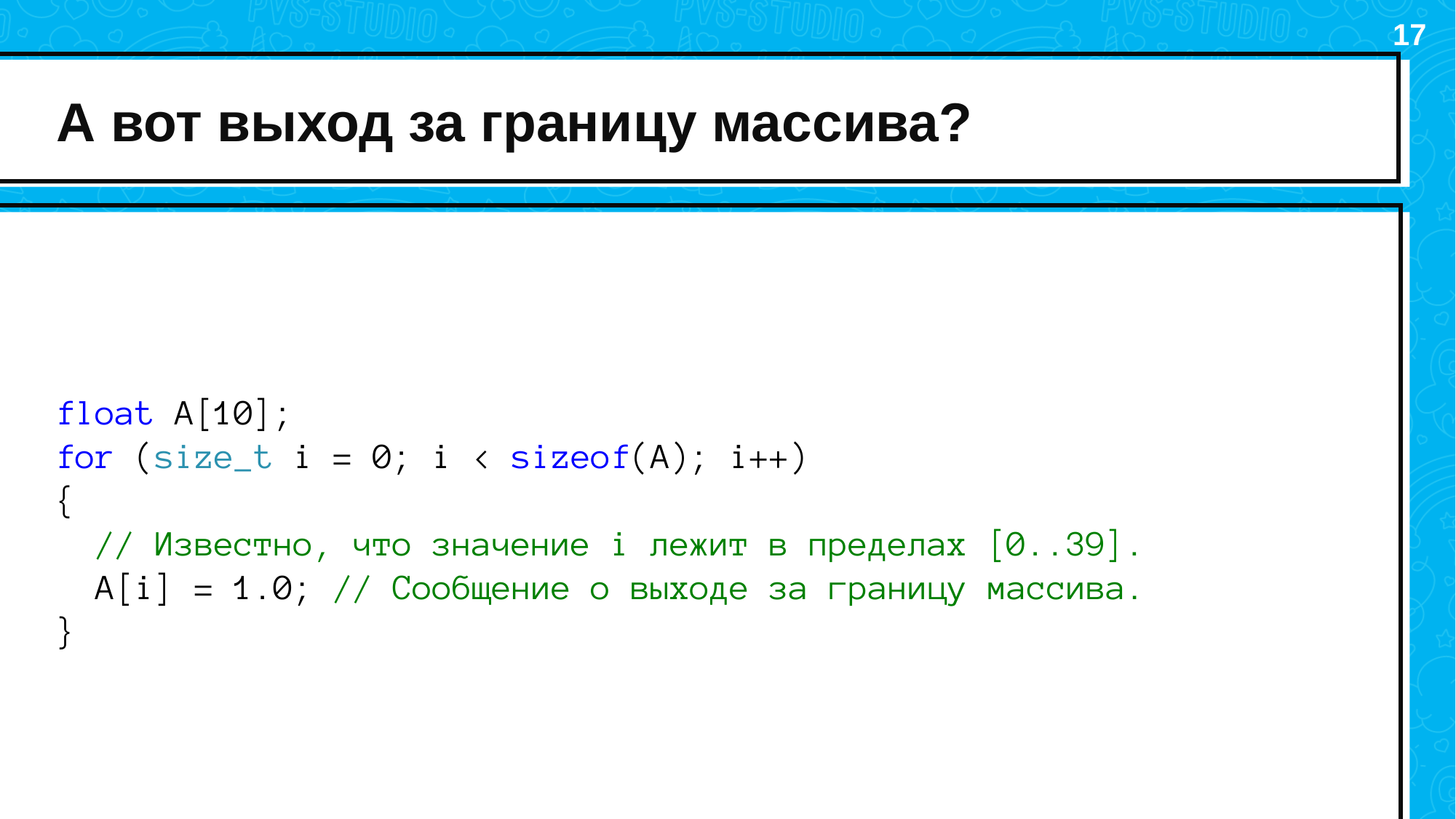

17
# А вот выход за границу массива?
float A[10];
for (size_t i = 0; i < sizeof(A); i++)
{
  // Известно, что значение i лежит в пределах [0..39].
  A[i] = 1.0; // Сообщение о выходе за границу массива.
}